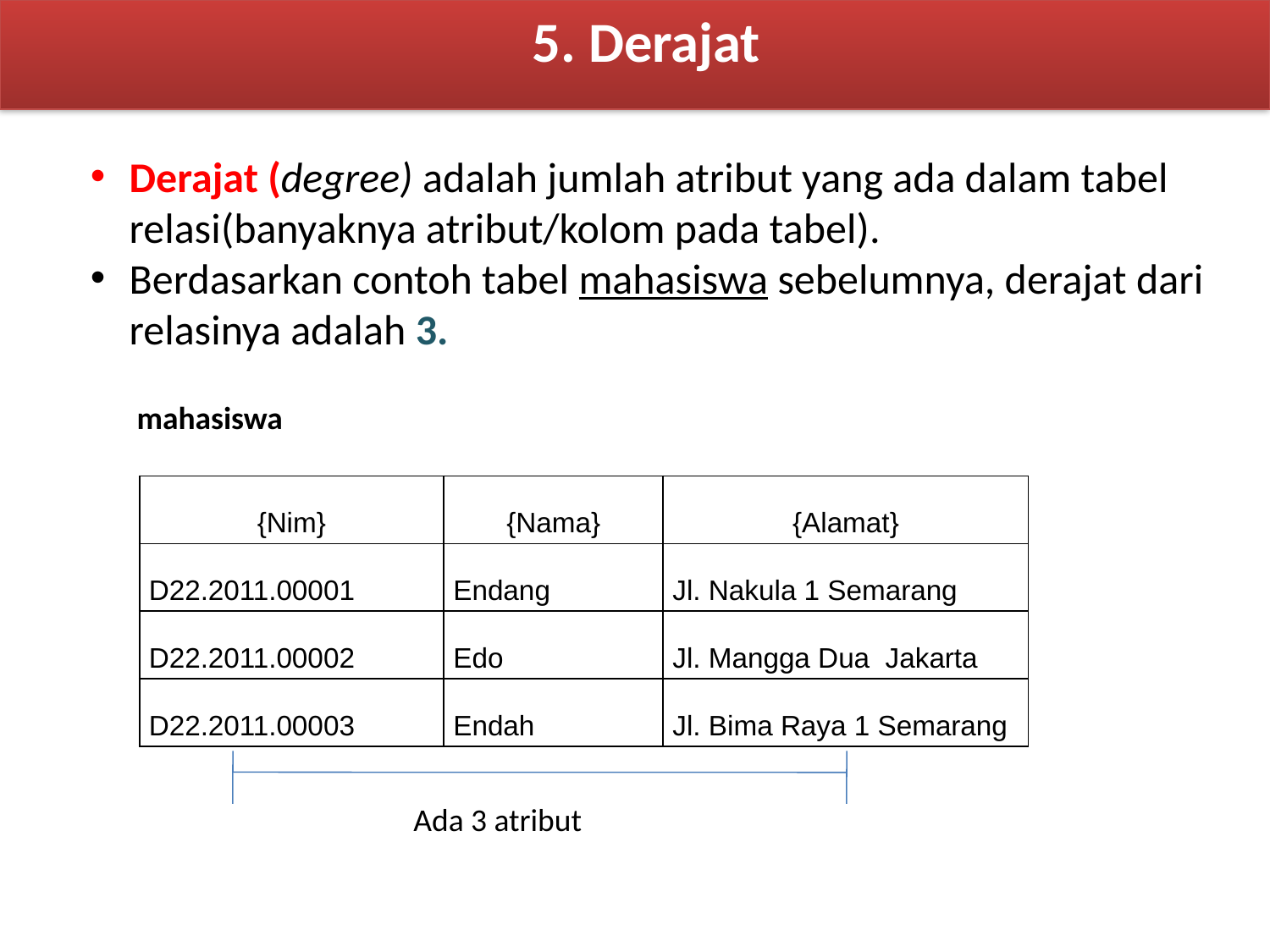

5. Derajat
Derajat (degree) adalah jumlah atribut yang ada dalam tabel relasi(banyaknya atribut/kolom pada tabel).
Berdasarkan contoh tabel mahasiswa sebelumnya, derajat dari relasinya adalah 3.

mahasiswa
| {Nim} | {Nama} | {Alamat} |
| --- | --- | --- |
| D22.2011.00001 | Endang | Jl. Nakula 1 Semarang |
| D22.2011.00002 | Edo | Jl. Mangga Dua Jakarta |
| D22.2011.00003 | Endah | Jl. Bima Raya 1 Semarang |
Ada 3 atribut